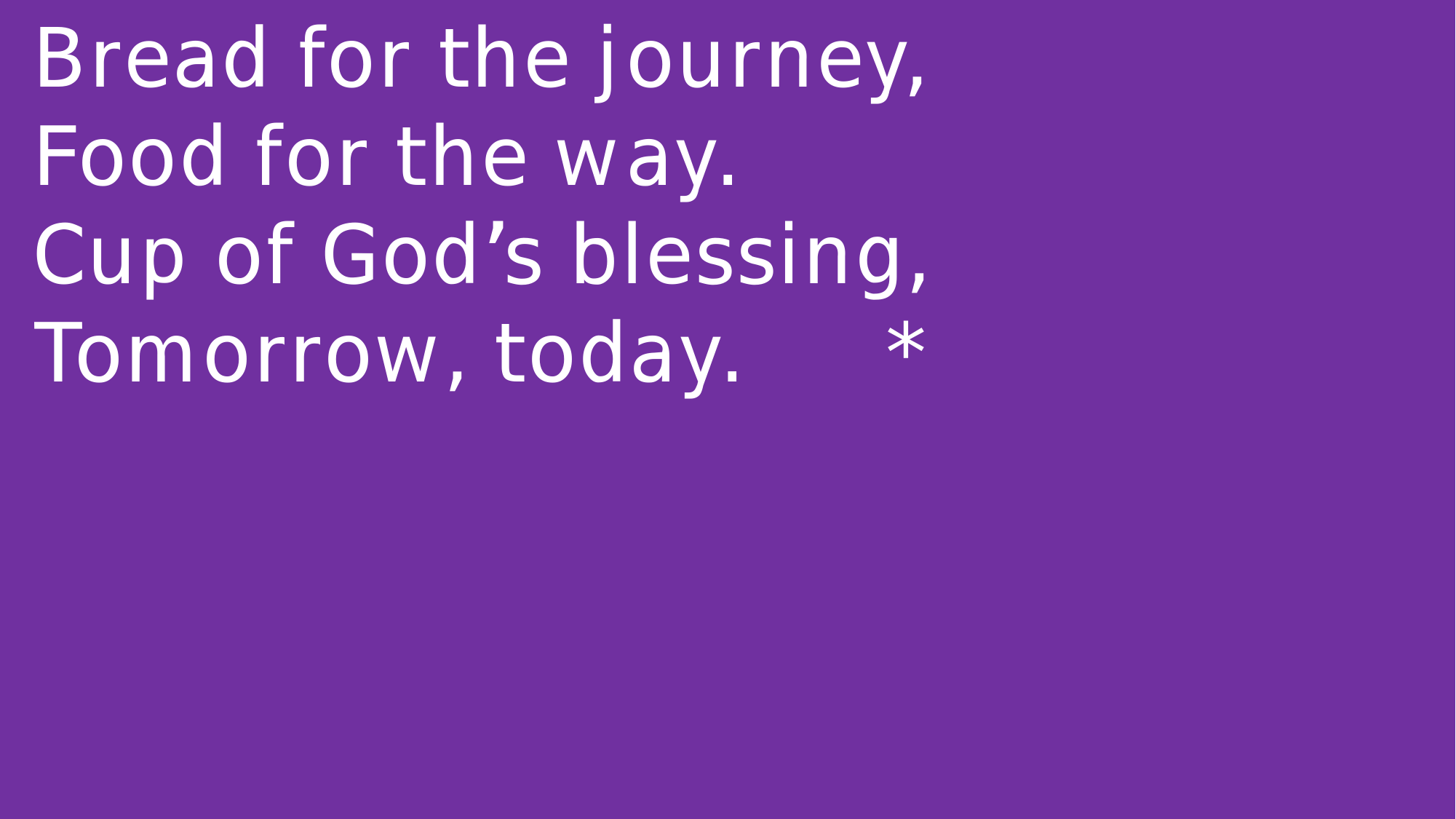

Bread for the journey,
 Food for the way.
 Cup of God’s blessing,
 Tomorrow, today.		*